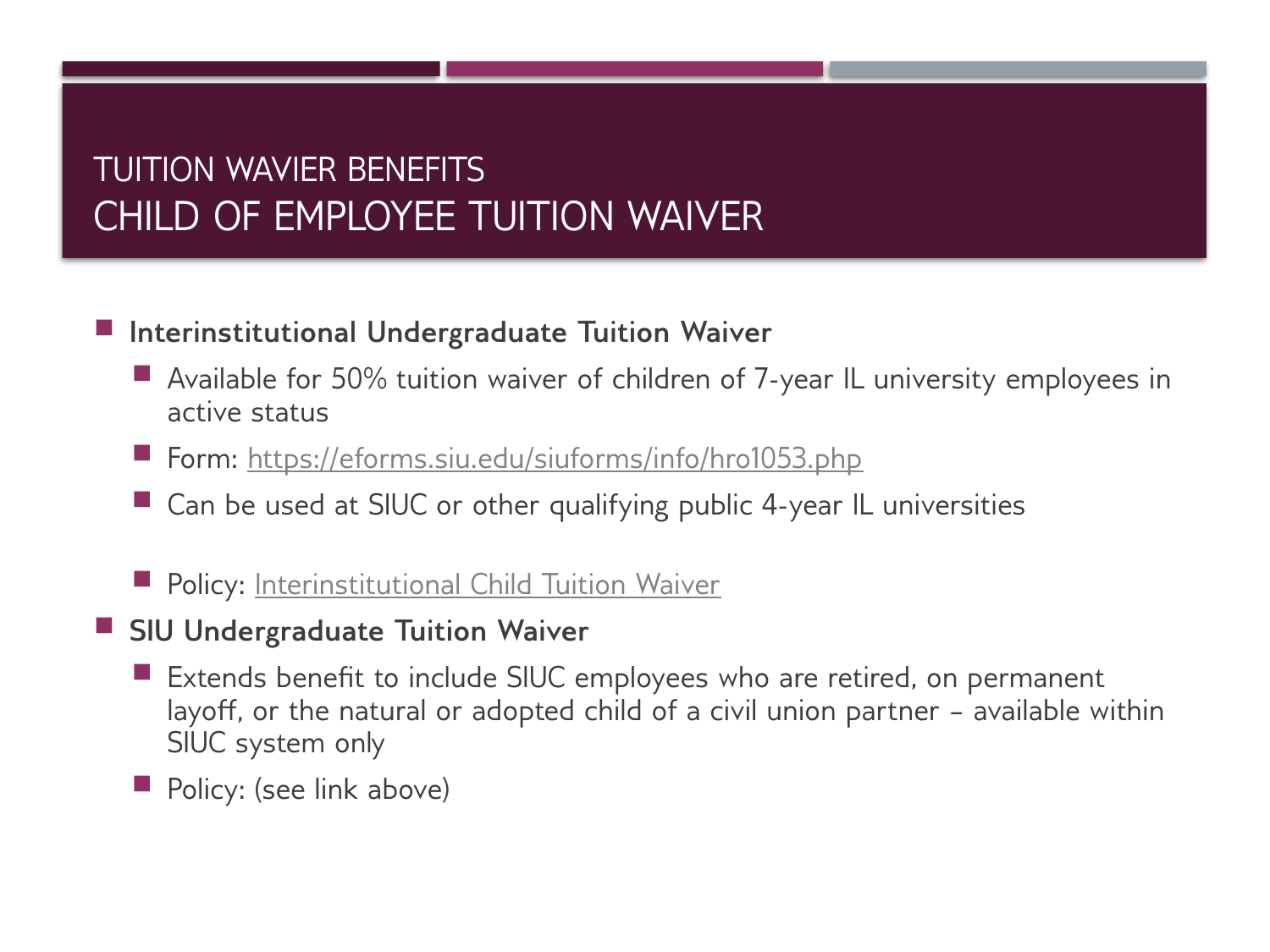

# Tuition Wavier Benefits child of Employee Tuition Waiver
Interinstitutional Undergraduate Tuition Waiver
Available for 50% tuition waiver of children of 7-year IL university employees in active status
Form: https://eforms.siu.edu/siuforms/info/hro1053.php
Can be used at SIUC or other qualifying public 4-year IL universities
Policy: Interinstitutional Child Tuition Waiver
SIU Undergraduate Tuition Waiver
Extends benefit to include SIUC employees who are retired, on permanent layoff, or the natural or adopted child of a civil union partner – available within SIUC system only
Policy: (see link above)